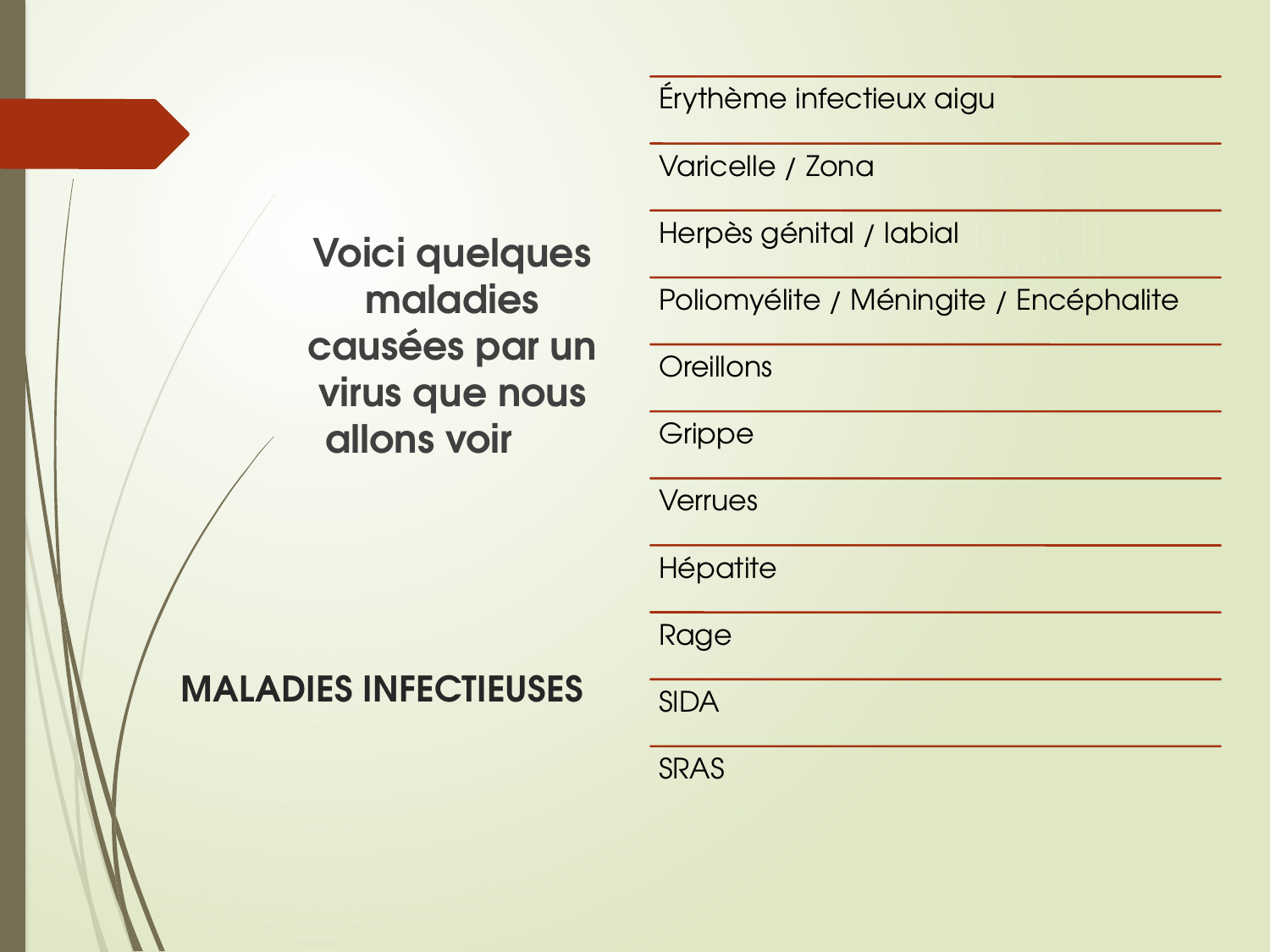

Érythème infectieux aigu
Varicelle / Zona
Herpès génital / labial
Poliomyélite / Méningite / Encéphalite
Oreillons
Grippe
Verrues
Hépatite
Rage
SIDA
SRAS
Voici quelques maladies causées par un virus que nous allons voir
# MALADIES INFECTIEUSES